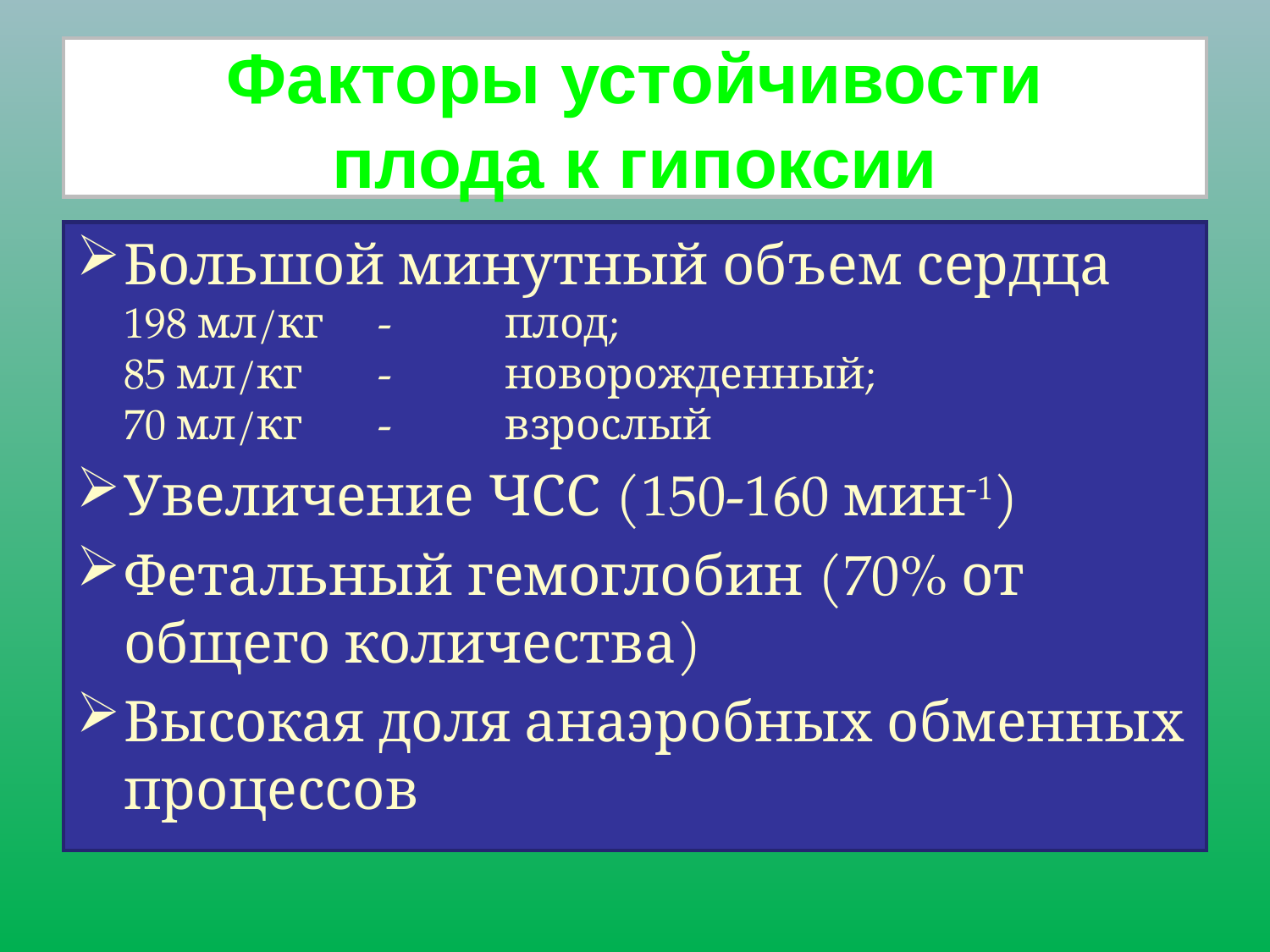

# Факторы устойчивости плода к гипоксии
Большой минутный объем сердца
198 мл/кг	-	плод;
85 мл/кг	-	новорожденный;
70 мл/кг	-	взрослый
Увеличение ЧСС (150-160 мин-1)
Фетальный гемоглобин (70% от общего количества)
Высокая доля анаэробных обменных процессов